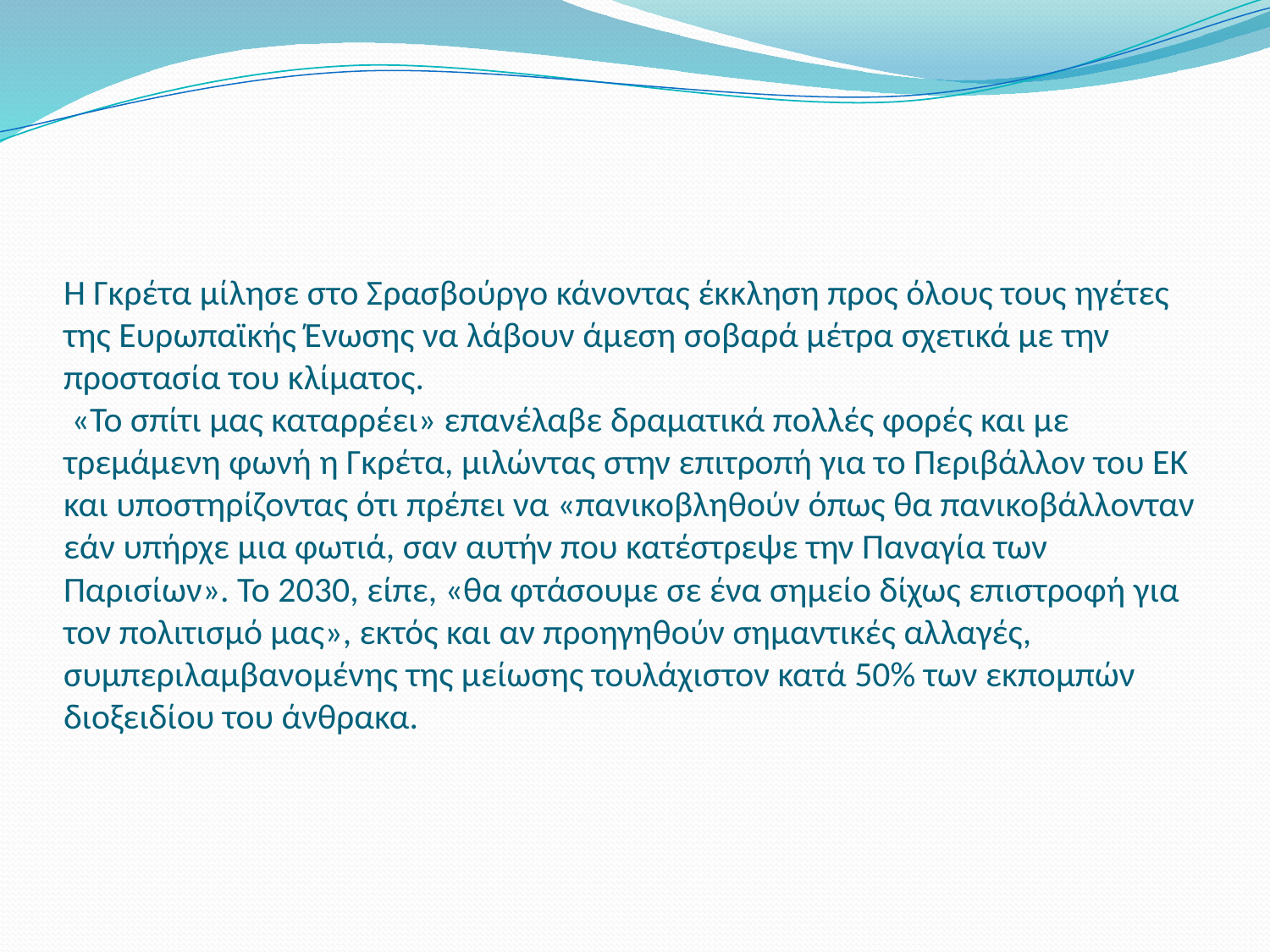

# Η Γκρέτα μίλησε στο Σρασβούργο κάνοντας έκκληση προς όλους τους ηγέτες της Ευρωπαϊκής Ένωσης να λάβουν άμεση σοβαρά μέτρα σχετικά με την προστασία του κλίματος. «Το σπίτι μας καταρρέει» επανέλαβε δραματικά πολλές φορές και με τρεμάμενη φωνή η Γκρέτα, μιλώντας στην επιτροπή για το Περιβάλλον του ΕΚ και υποστηρίζοντας ότι πρέπει να «πανικοβληθούν όπως θα πανικοβάλλονταν εάν υπήρχε μια φωτιά, σαν αυτήν που κατέστρεψε την Παναγία των Παρισίων». Το 2030, είπε, «θα φτάσουμε σε ένα σημείο δίχως επιστροφή για τον πολιτισμό μας», εκτός και αν προηγηθούν σημαντικές αλλαγές, συμπεριλαμβανομένης της μείωσης τουλάχιστον κατά 50% των εκπομπών διοξειδίου του άνθρακα.